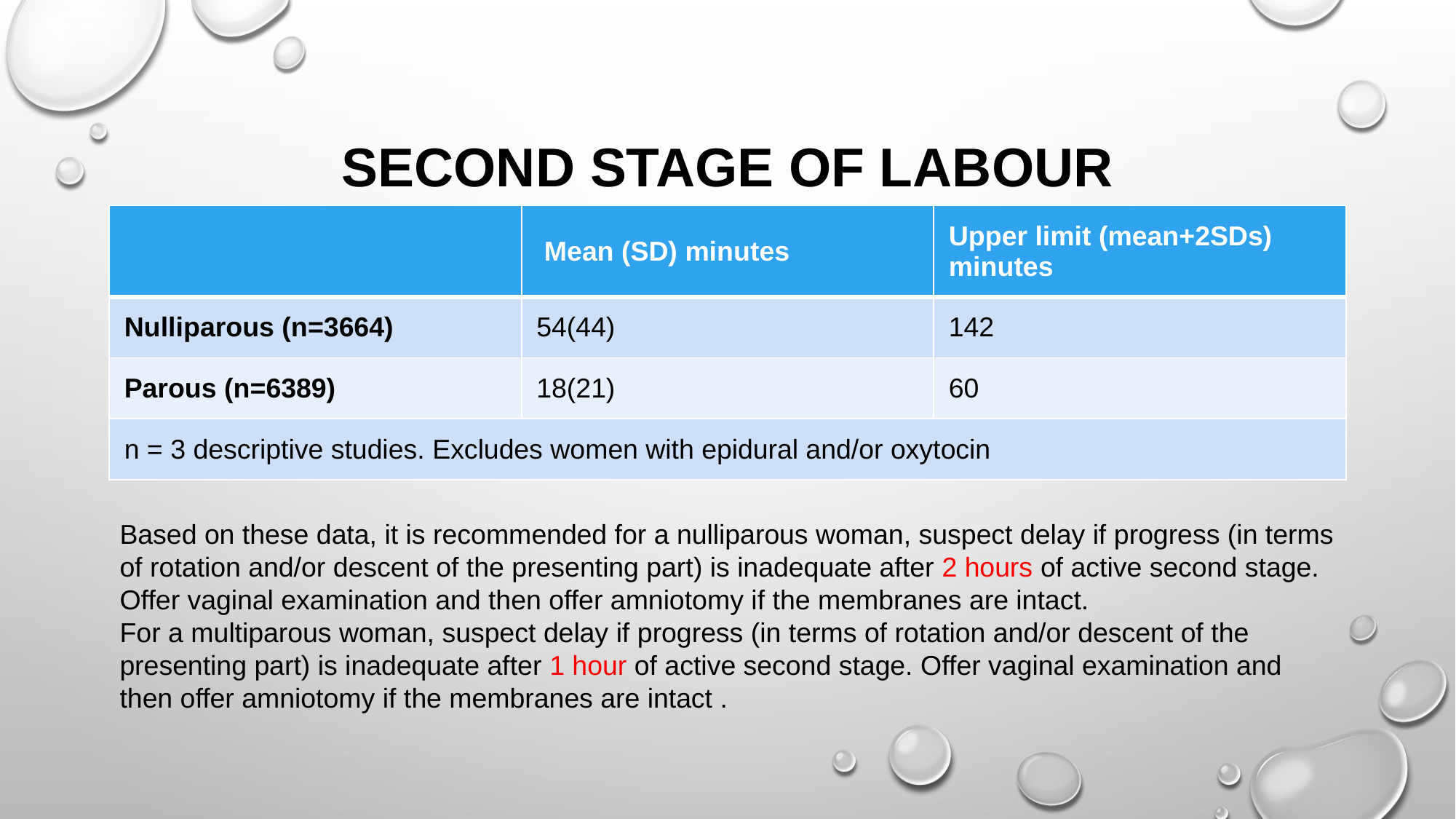

# Second stage of labour
|  | Mean (SD) minutes | Upper limit (mean+2SDs) minutes |
| --- | --- | --- |
| Nulliparous (n=3664) | 54(44) | 142 |
| Parous (n=6389) | 18(21) | 60 |
| n = 3 descriptive studies. Excludes women with epidural and/or oxytocin |  |  |
Based on these data, it is recommended for a nulliparous woman, suspect delay if progress (in terms of rotation and/or descent of the presenting part) is inadequate after 2 hours of active second stage. Offer vaginal examination and then offer amniotomy if the membranes are intact.
For a multiparous woman, suspect delay if progress (in terms of rotation and/or descent of the presenting part) is inadequate after 1 hour of active second stage. Offer vaginal examination and then offer amniotomy if the membranes are intact .